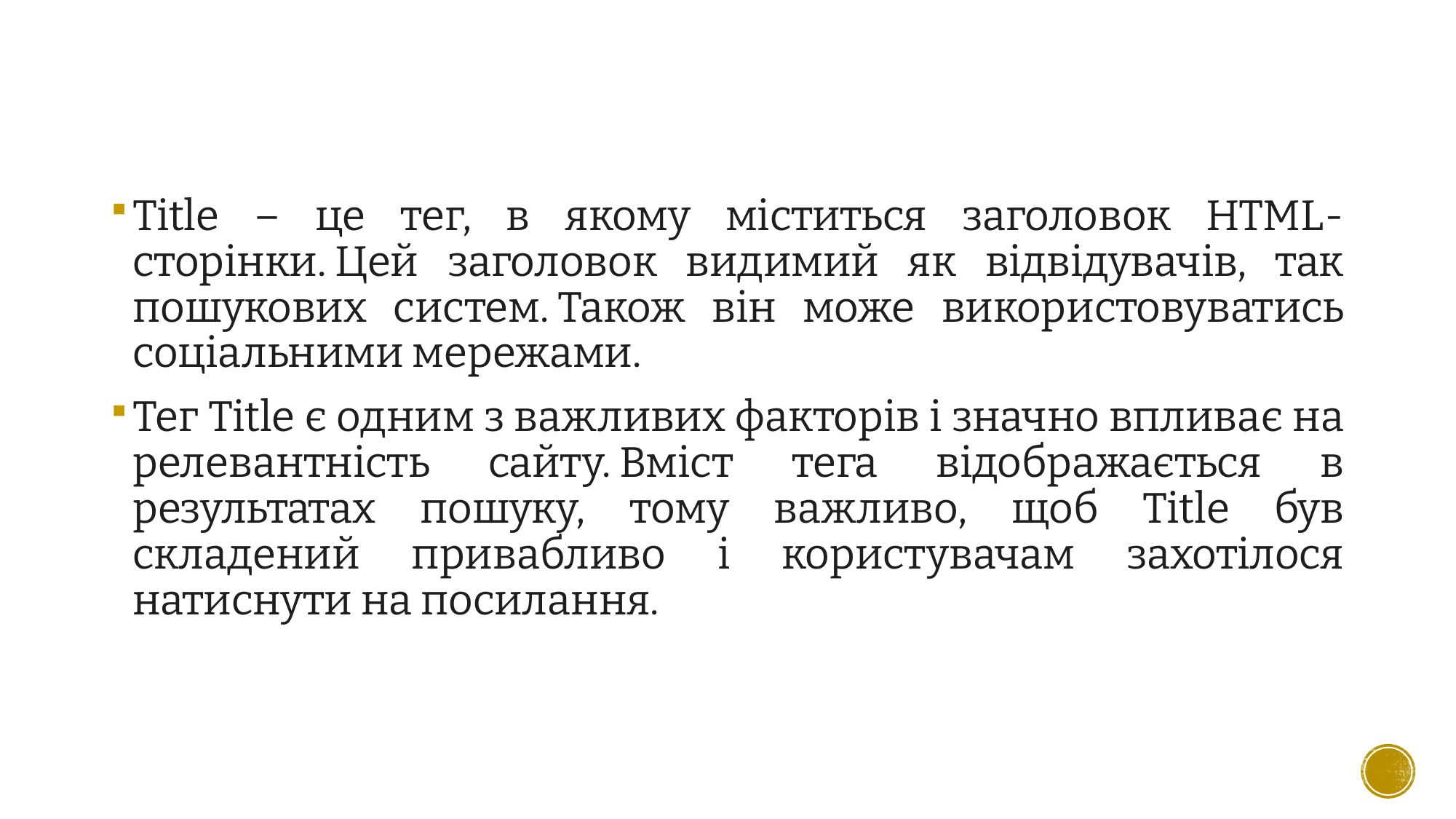

Title – це тег, в якому міститься заголовок HTML-сторінки. Цей заголовок видимий як відвідувачів, так пошукових систем. Також він може використовуватись соціальними мережами.
Тег Title є одним з важливих факторів і значно впливає на релевантність сайту. Вміст тега відображається в результатах пошуку, тому важливо, щоб Title був складений привабливо і користувачам захотілося натиснути на посилання.